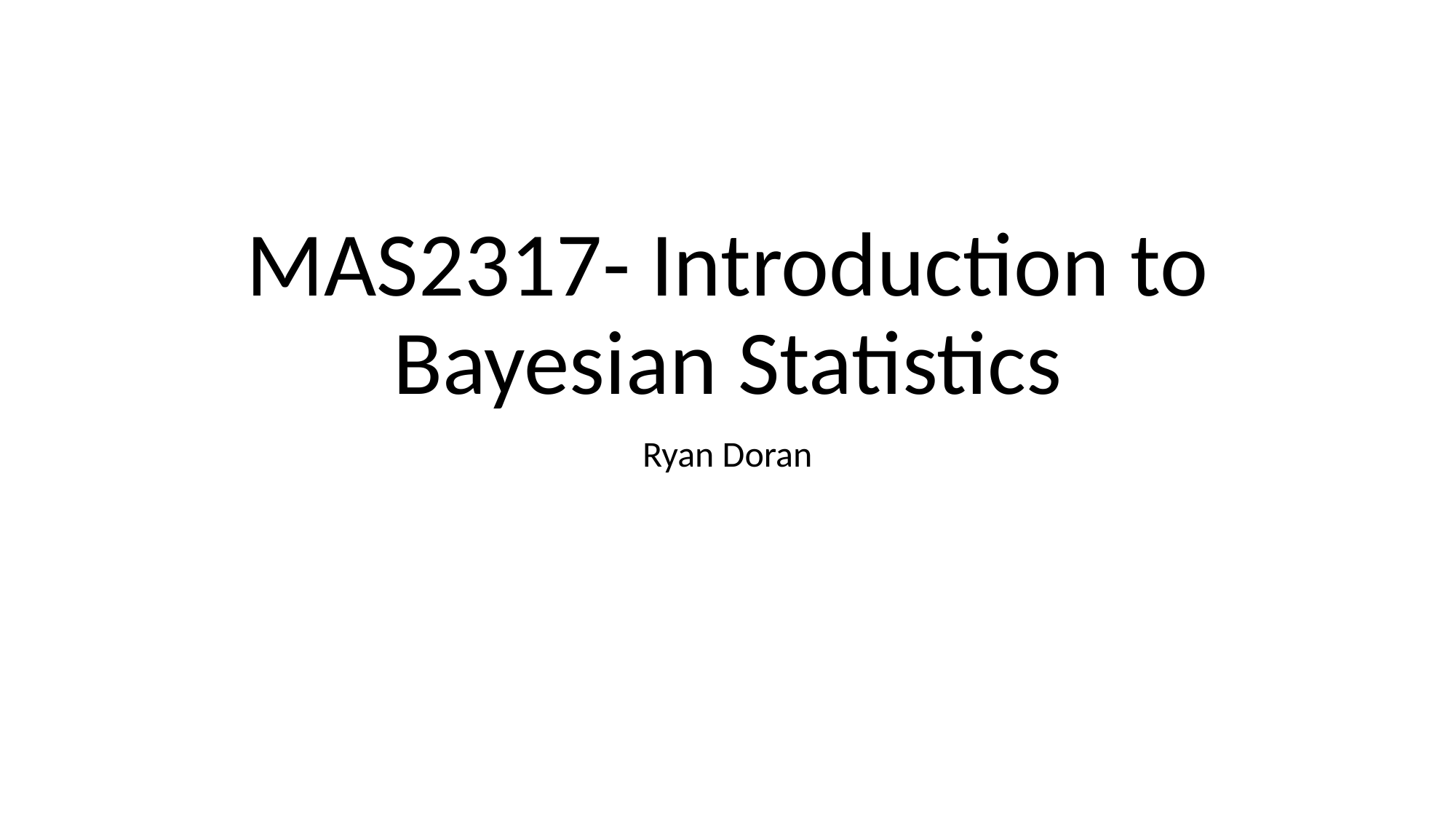

# MAS2317- Introduction to Bayesian Statistics
Ryan Doran